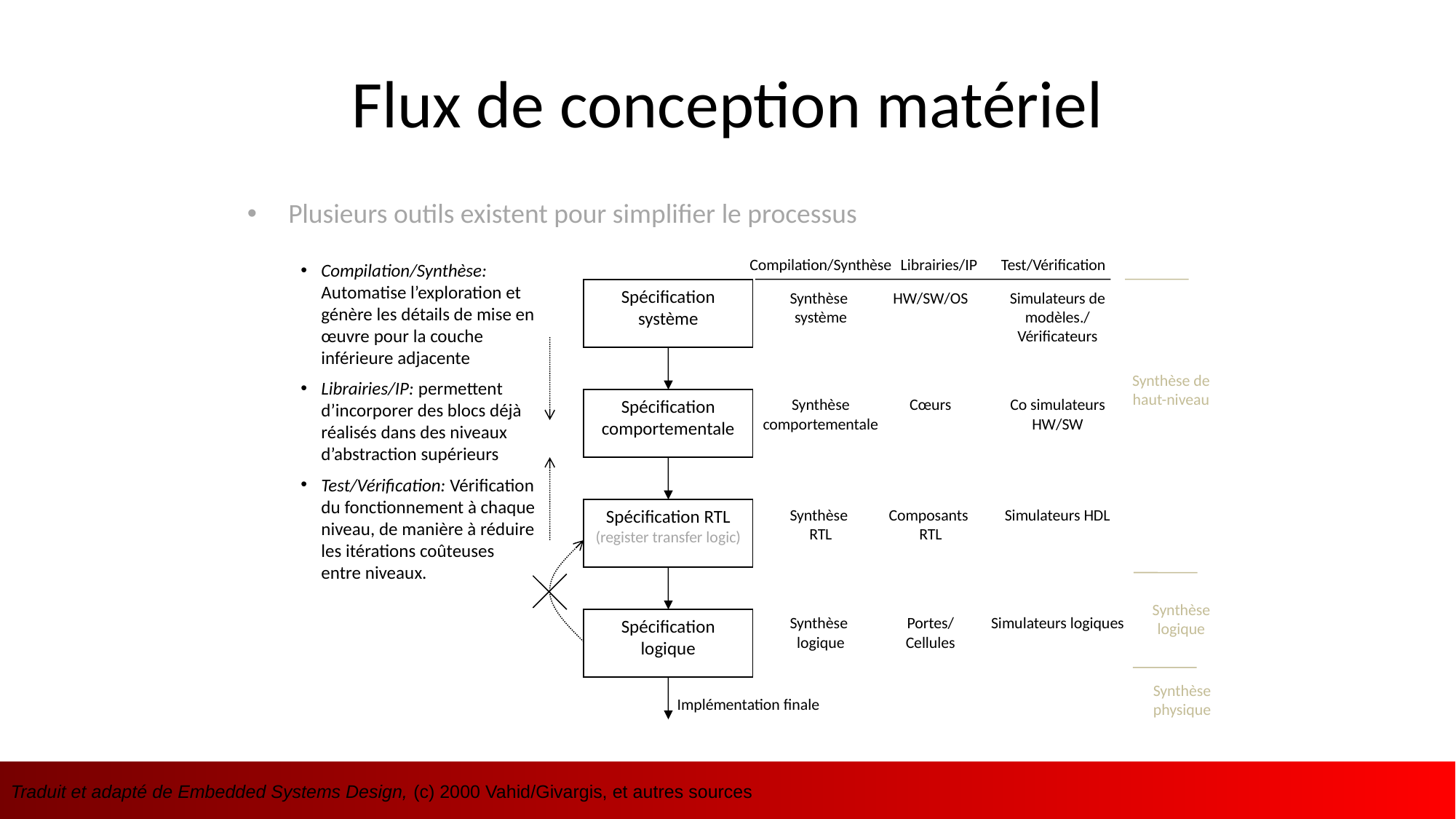

# Flux de conception matériel
Plusieurs outils existent pour simplifier le processus
Librairies/IP
Test/Vérification
Compilation/Synthèse
Compilation/Synthèse: Automatise l’exploration et génère les détails de mise en œuvre pour la couche inférieure adjacente
Librairies/IP: permettent d’incorporer des blocs déjà réalisés dans des niveaux d’abstraction supérieurs
Test/Vérification: Vérification du fonctionnement à chaque niveau, de manière à réduire les itérations coûteuses entre niveaux.

Spécification système
Synthèse
système
HW/SW/OS
Simulateurs de modèles./
Vérificateurs

Synthèse de haut-niveau
Spécification comportementale
Synthèse comportementale
Cœurs
Co simulateurs
HW/SW

Spécification RTL
(register transfer logic)
Synthèse
RTL
Composants
RTL
Simulateurs HDL

Synthèse logique
Spécification logique
Synthèse
logique
Portes/
Cellules
Simulateurs logiques

Synthèse physique
Implémentation finale